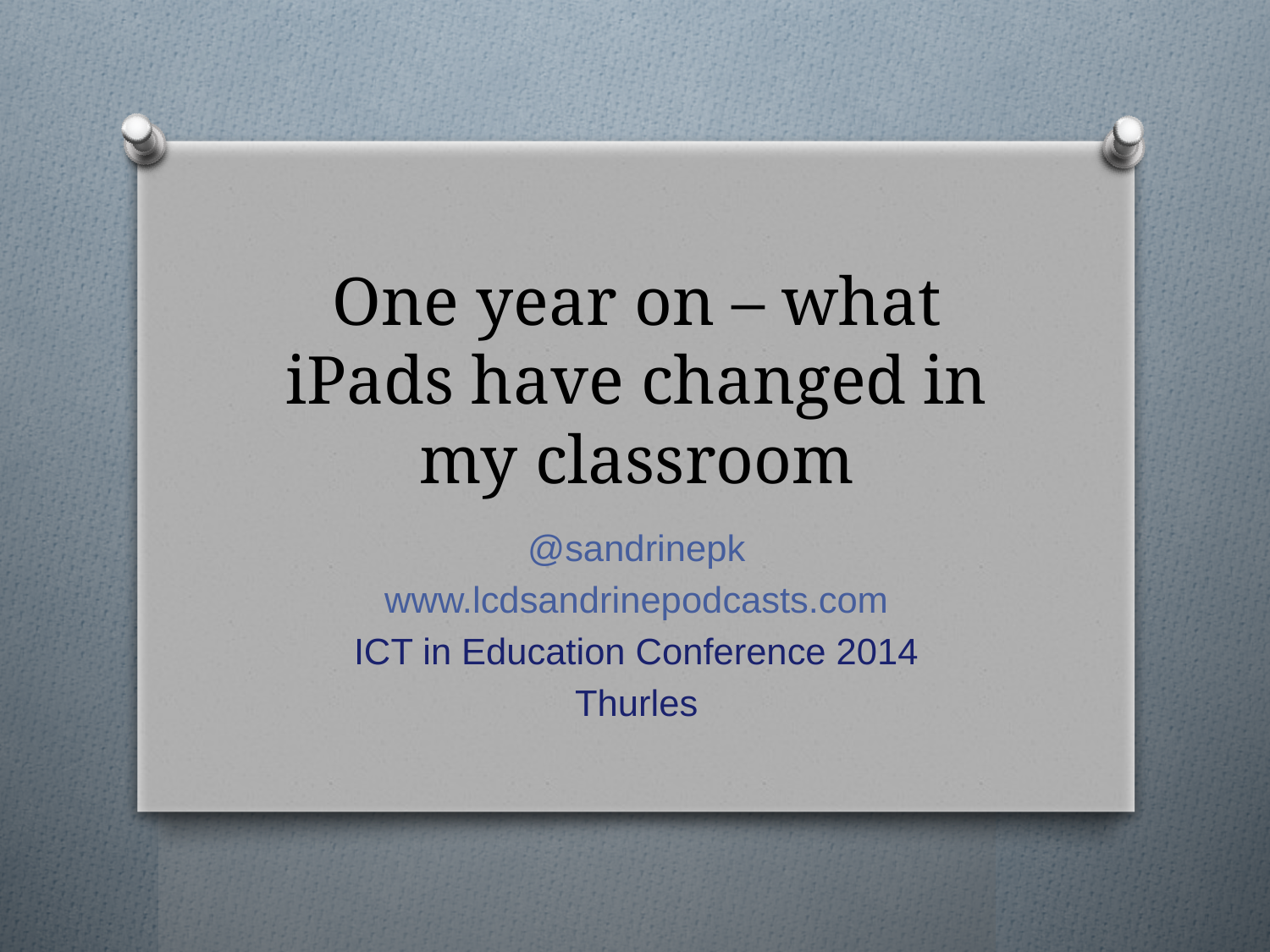

# One year on – what iPads have changed in my classroom
@sandrinepk
www.lcdsandrinepodcasts.com
ICT in Education Conference 2014
Thurles